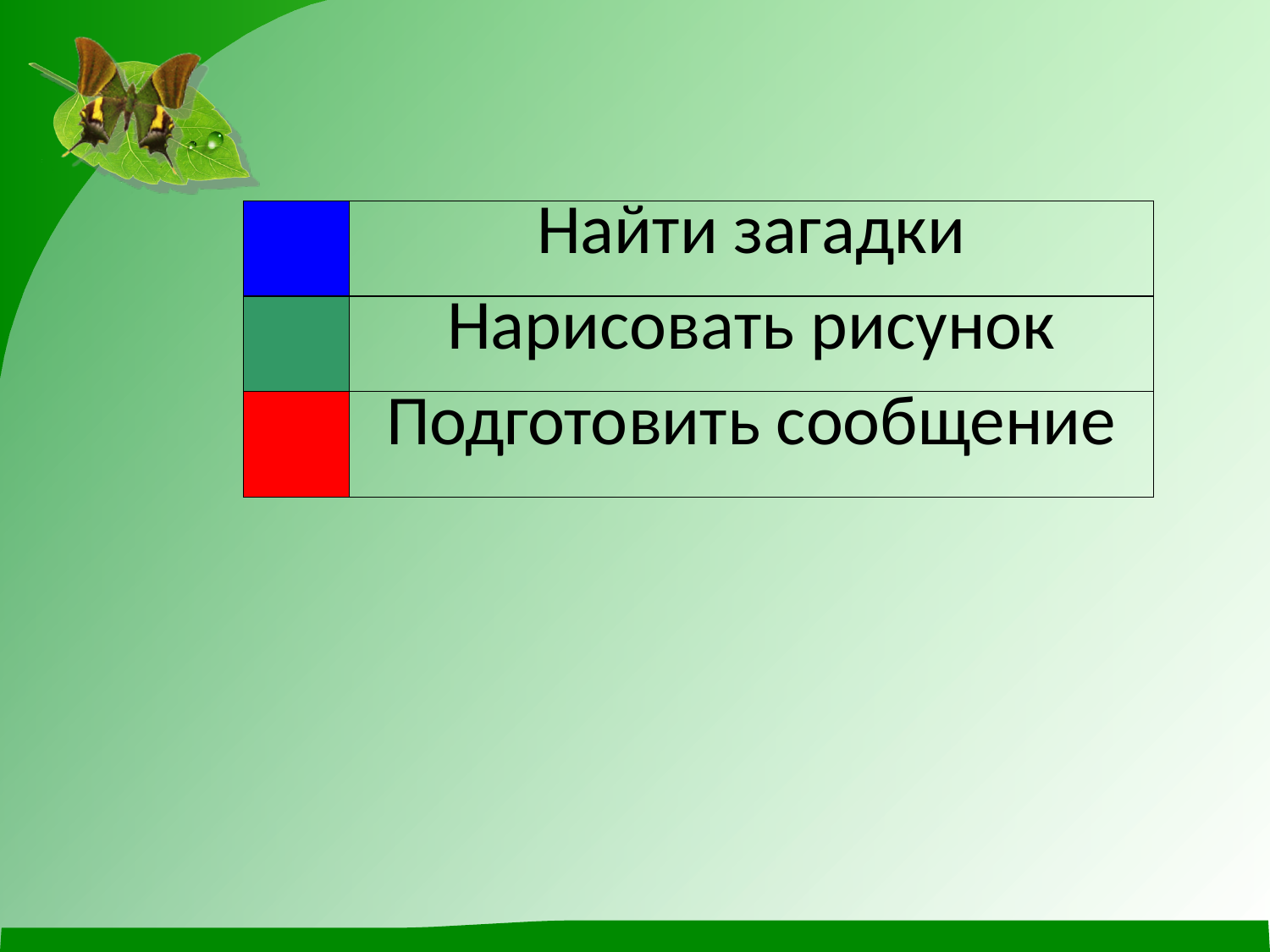

| Найти загадки |
| --- |
| Нарисовать рисунок |
| Подготовить сообщение |